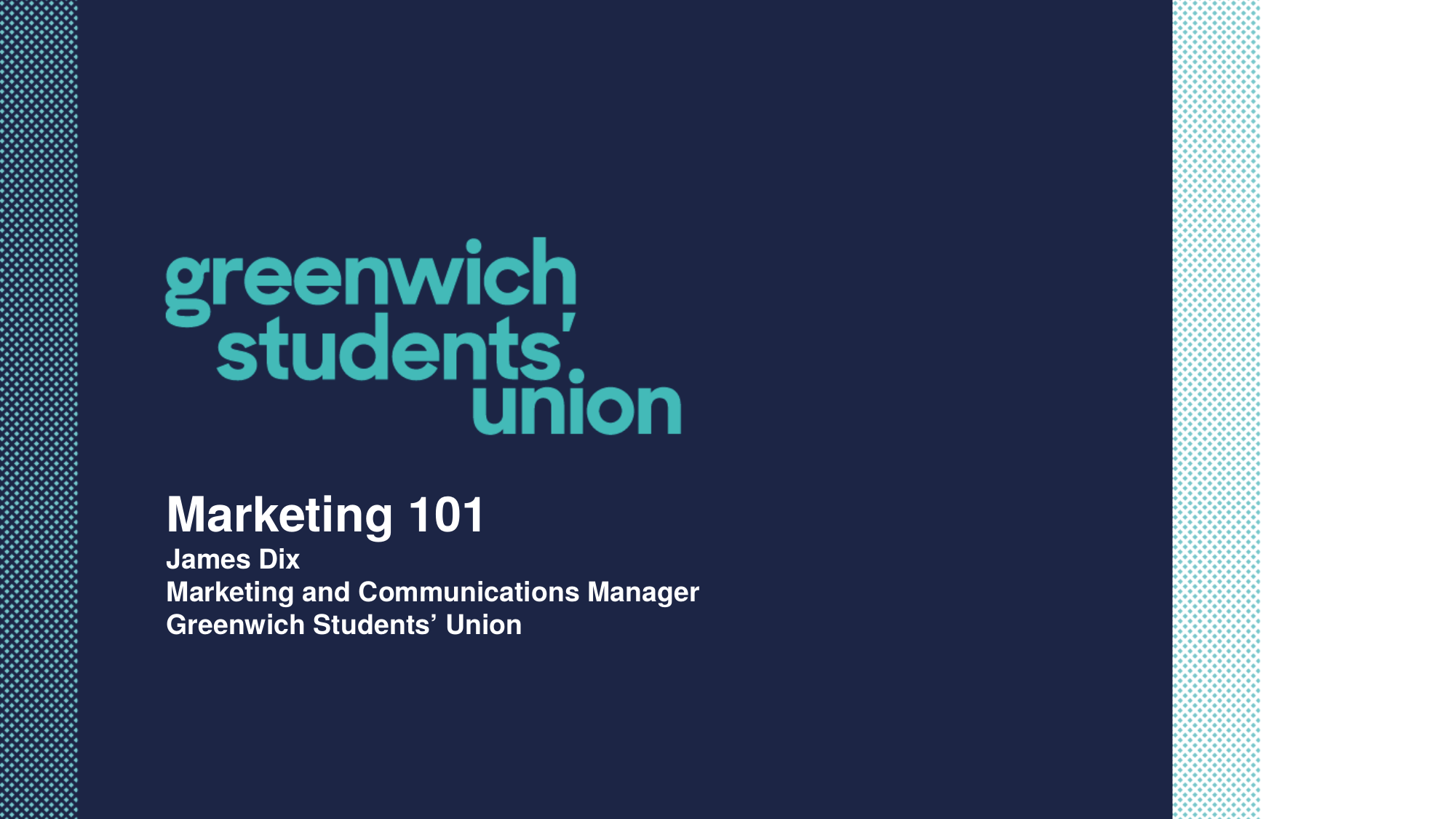

Marketing 101
James Dix
Marketing and Communications Manager
Greenwich Students’ Union